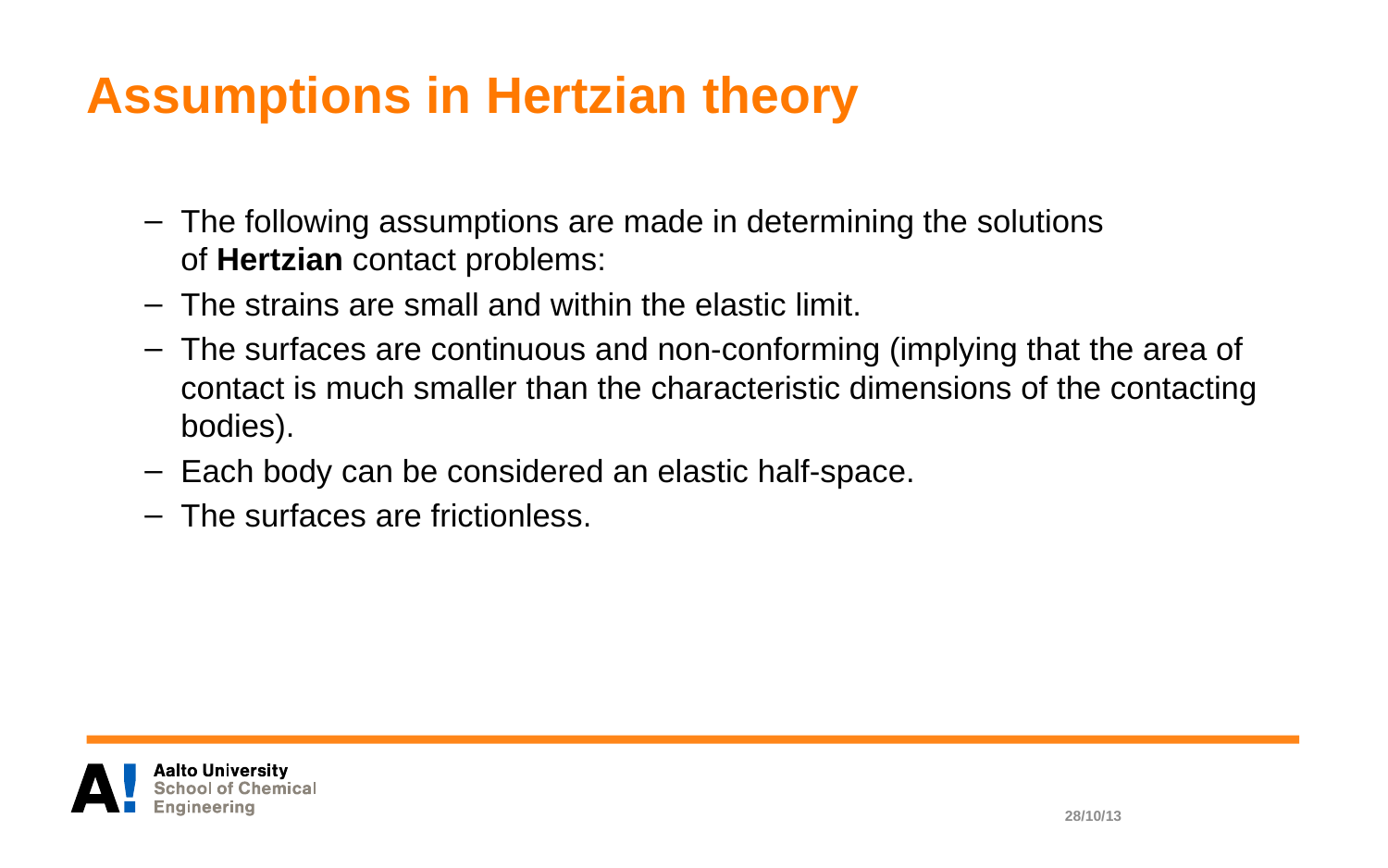

# Assumptions in Hertzian theory
The following assumptions are made in determining the solutions of Hertzian contact problems:
The strains are small and within the elastic limit.
The surfaces are continuous and non-conforming (implying that the area of contact is much smaller than the characteristic dimensions of the contacting bodies).
Each body can be considered an elastic half-space.
The surfaces are frictionless.